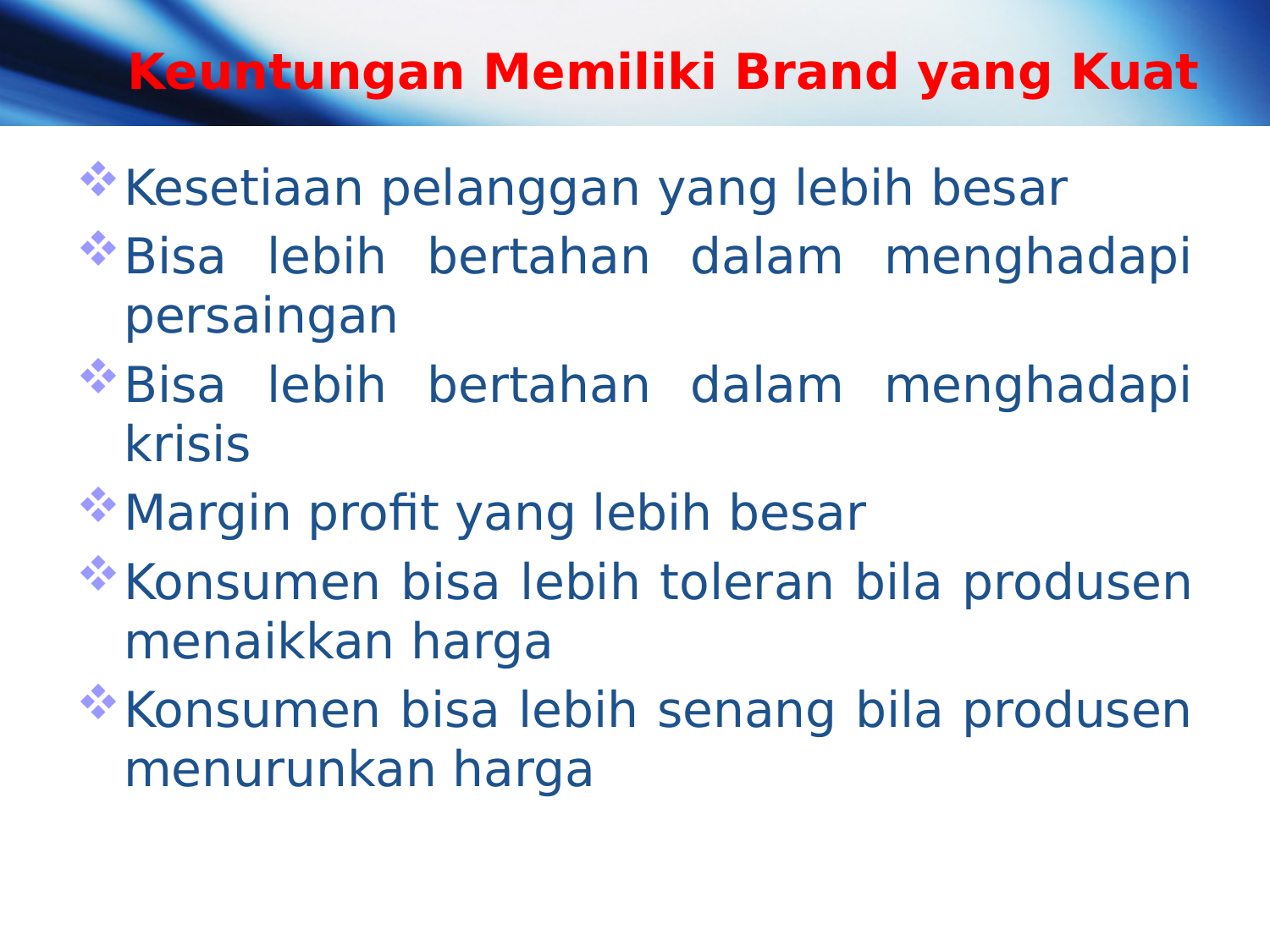

# Keuntungan Memiliki Brand yang Kuat
Kesetiaan pelanggan yang lebih besar
Bisa lebih bertahan dalam menghadapi persaingan
Bisa lebih bertahan dalam menghadapi krisis
Margin profit yang lebih besar
Konsumen bisa lebih toleran bila produsen menaikkan harga
Konsumen bisa lebih senang bila produsen menurunkan harga